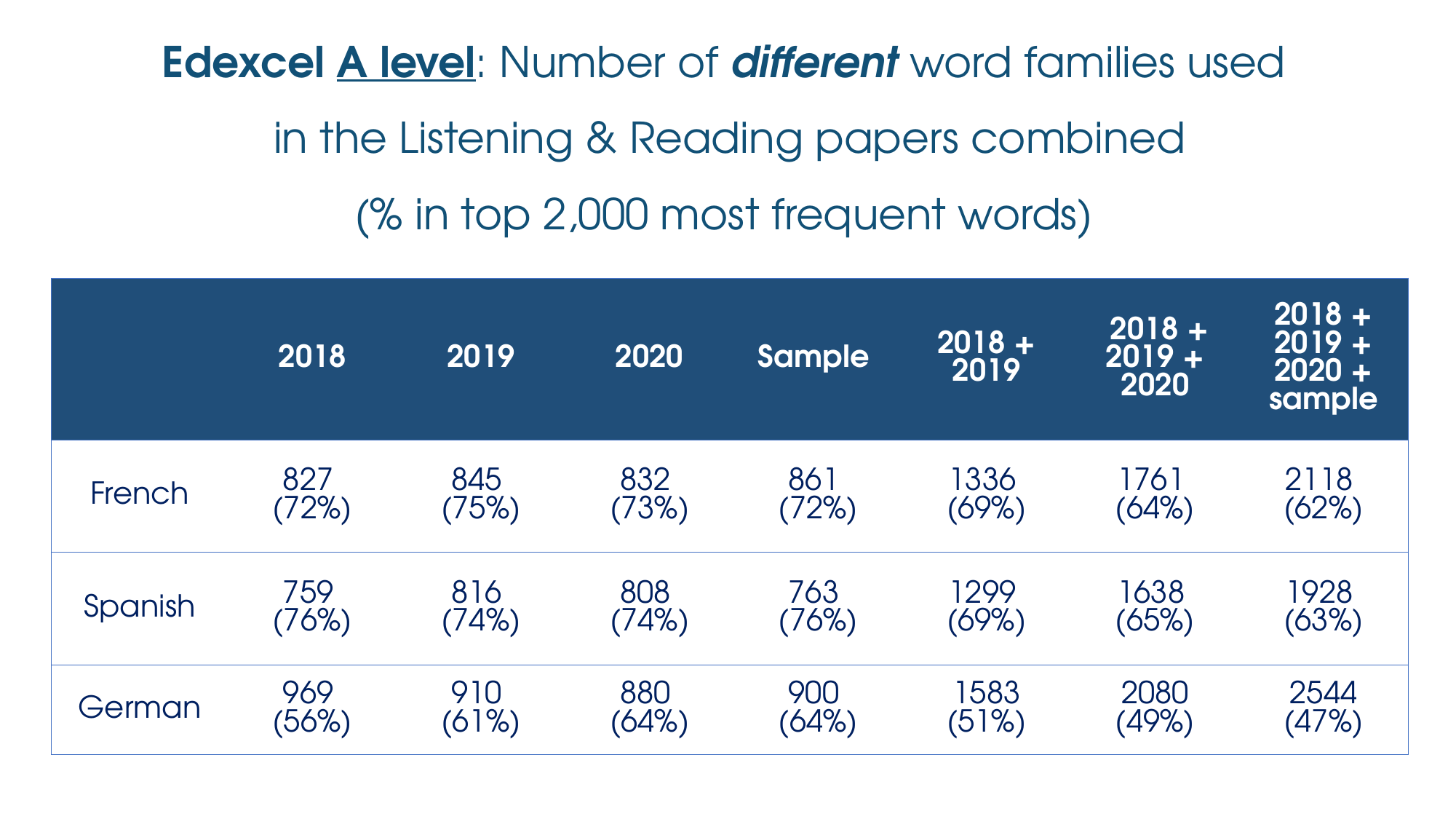

Edexcel A level: Number of different word families used
in the Listening & Reading papers combined
(% in top 2,000 most frequent words)
|  | 2018 | 2019 | 2020 | Sample | 2018 + 2019 | 2018 + 2019 + 2020 | 2018 + 2019 + 2020 + sample |
| --- | --- | --- | --- | --- | --- | --- | --- |
| French | 827 (72%) | 845 (75%) | 832 (73%) | 861 (72%) | 1336 (69%) | 1761 (64%) | 2118 (62%) |
| Spanish | 759 (76%) | 816 (74%) | 808 (74%) | 763 (76%) | 1299 (69%) | 1638 (65%) | 1928 (63%) |
| German | 969 (56%) | 910 (61%) | 880 (64%) | 900 (64%) | 1583 (51%) | 2080 (49%) | 2544 (47%) |